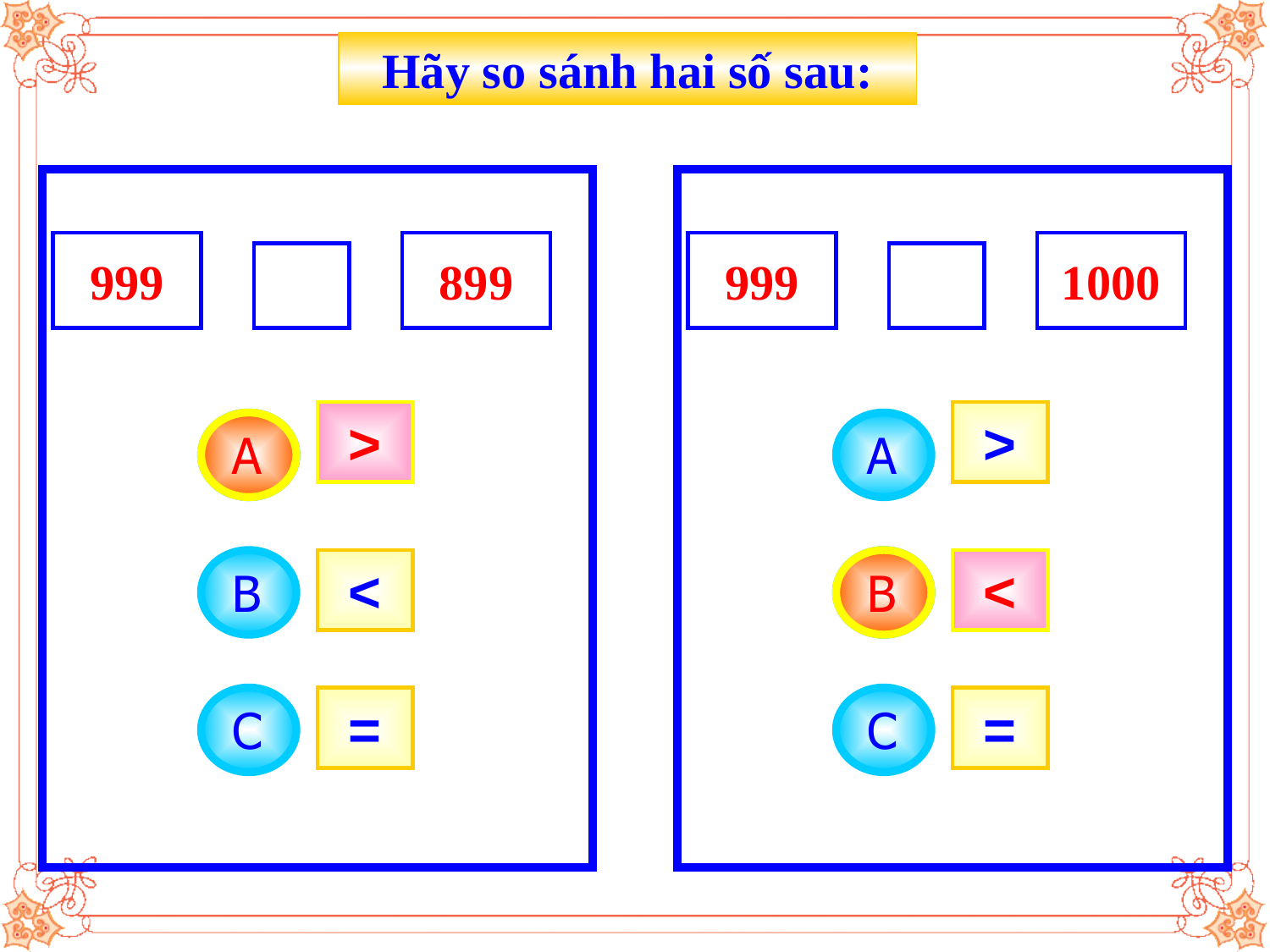

Hãy so sánh hai số sau:

999
899
999
1000

>
>
>
>
A
A
A
B
<
B
B
<
<
<
C
C
=
=